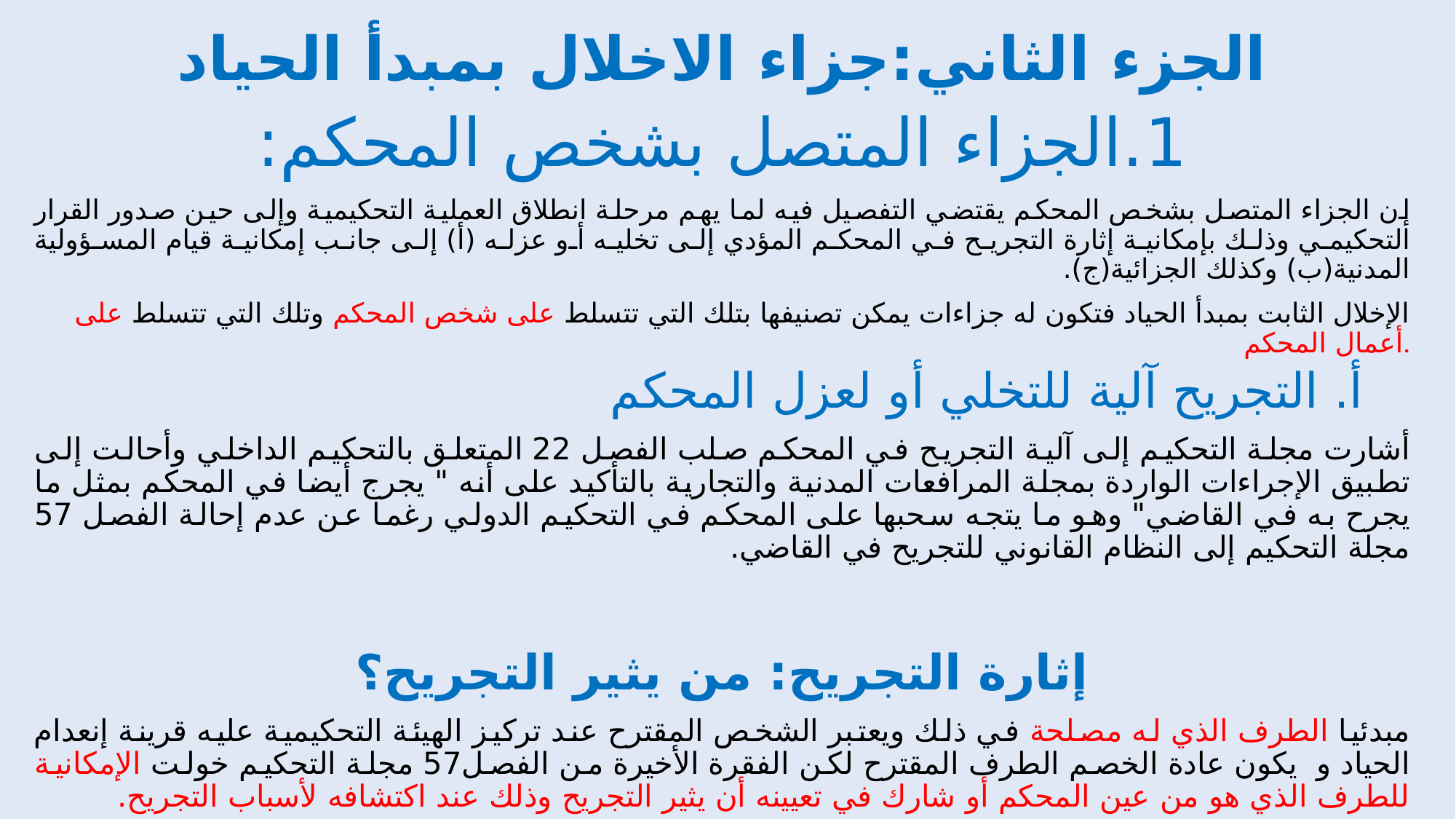

الجزء الثاني:جزاء الاخلال بمبدأ الحياد
1.الجزاء المتصل بشخص المحكم:
إن الجزاء المتصل بشخص المحكم يقتضي التفصيل فيه لما يهم مرحلة انطلاق العملية التحكيمية وإلى حين صدور القرار التحكيمي وذلك بإمكانية إثارة التجريح في المحكم المؤدي إلى تخليه أو عزله (أ) إلى جانب إمكانية قيام المسؤولية المدنية(ب) وكذلك الجزائية(ج).
الإخلال الثابت بمبدأ الحياد فتكون له جزاءات يمكن تصنيفها بتلك التي تتسلط على شخص المحكم وتلك التي تتسلط على أعمال المحكم.
         أ. التجريح آلية للتخلي أو لعزل المحكم
أشارت مجلة التحكيم إلى آلية التجريح في المحكم صلب الفصل 22 المتعلق بالتحكيم الداخلي وأحالت إلى تطبيق الإجراءات الواردة بمجلة المرافعات المدنية والتجارية بالتأكيد على أنه " يجرج أيضا في المحكم بمثل ما يجرح به في القاضي" وهو ما يتجه سحبها على المحكم في التحكيم الدولي رغما عن عدم إحالة الفصل 57 مجلة التحكيم إلى النظام القانوني للتجريح في القاضي.

إثارة التجريح: من يثير التجريح؟
مبدئيا الطرف الذي له مصلحة في ذلك ويعتبر الشخص المقترح عند تركيز الهيئة التحكيمية عليه قرينة إنعدام الحياد و  يكون عادة الخصم الطرف المقترح لكن الفقرة الأخيرة من الفصل57 مجلة التحكيم خولت الإمكانية للطرف الذي هو من عين المحكم أو شارك في تعيينه أن يثير التجريح وذلك عند اكتشافه لأسباب التجريح.